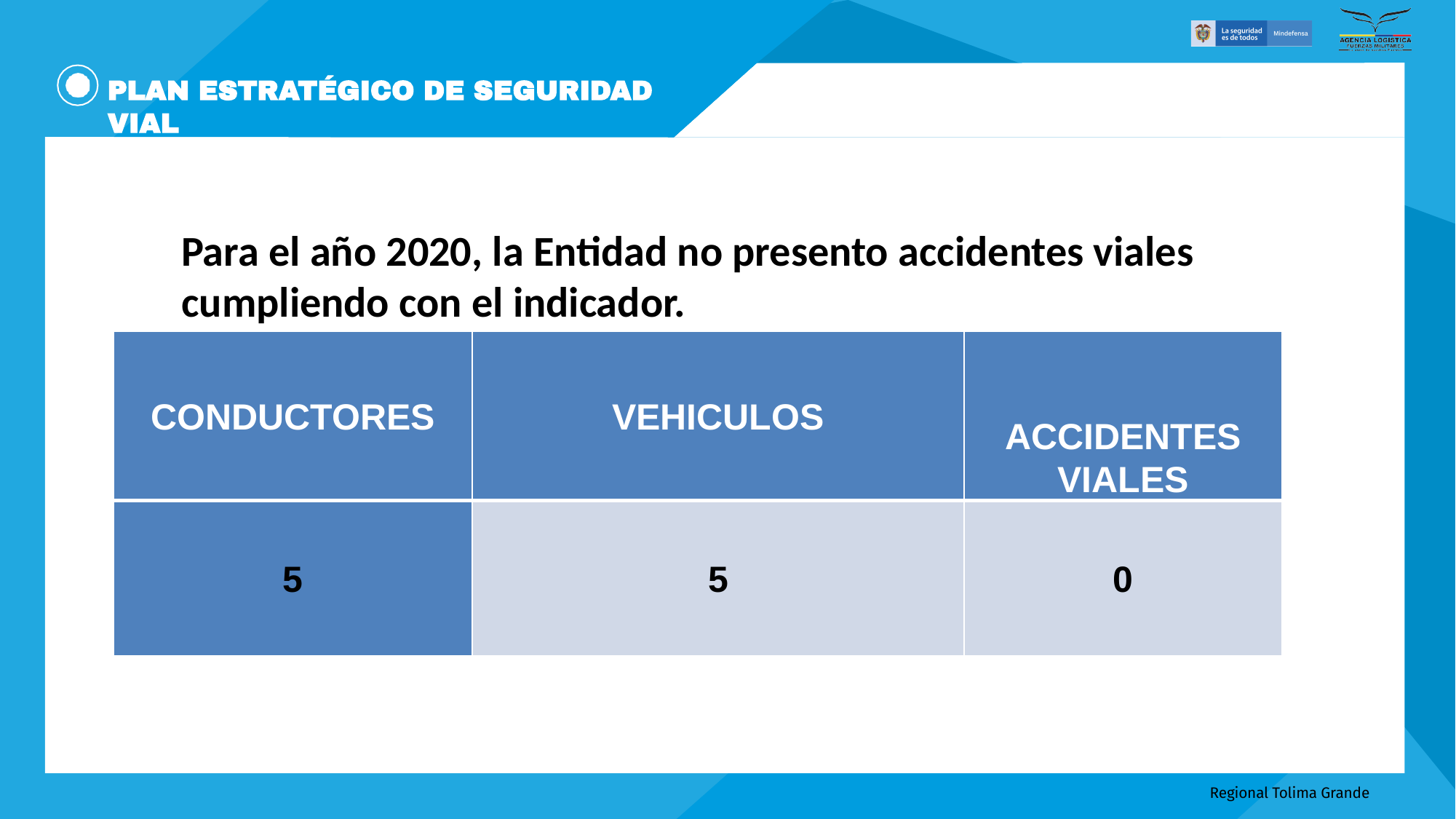

# PLAN ESTRATÉGICO DE SEGURIDAD VIAL

Para el año 2020, la Entidad no presento accidentes viales cumpliendo con el indicador.
| CONDUCTORES | VEHICULOS | ACCIDENTES VIALES |
| --- | --- | --- |
| 5 | 5 | 0 |

Regional Tolima Grande